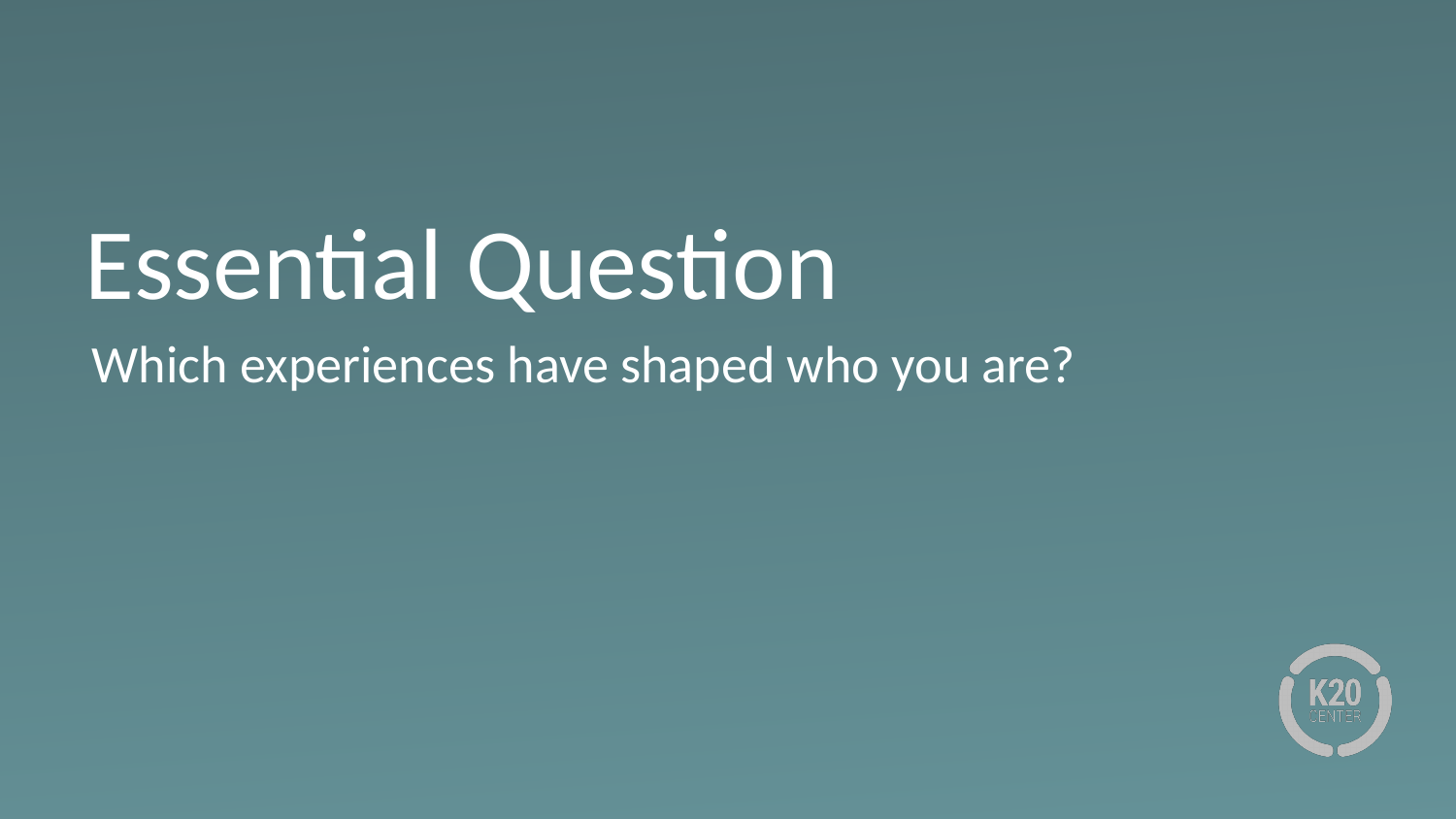

# Essential Question
Which experiences have shaped who you are?